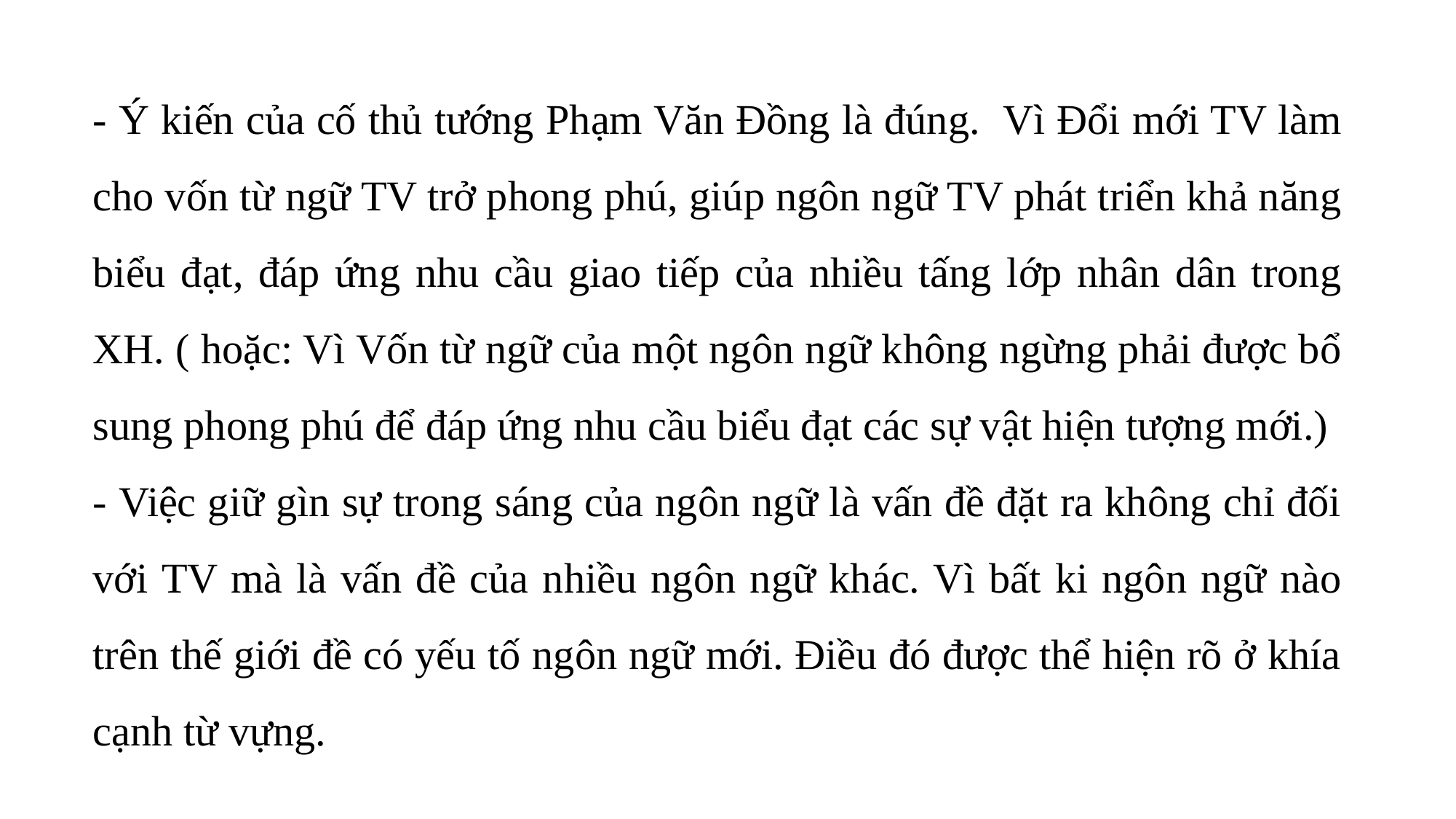

- Ý kiến của cố thủ tướng Phạm Văn Đồng là đúng.  Vì Đổi mới TV làm cho vốn từ ngữ TV trở phong phú, giúp ngôn ngữ TV phát triển khả năng biểu đạt, đáp ứng nhu cầu giao tiếp của nhiều tấng lớp nhân dân trong XH. ( hoặc: Vì Vốn từ ngữ của một ngôn ngữ không ngừng phải được bổ sung phong phú để đáp ứng nhu cầu biểu đạt các sự vật hiện tượng mới.)
- Việc giữ gìn sự trong sáng của ngôn ngữ là vấn đề đặt ra không chỉ đối với TV mà là vấn đề của nhiều ngôn ngữ khác. Vì bất ki ngôn ngữ nào trên thế giới đề có yếu tố ngôn ngữ mới. Điều đó được thể hiện rõ ở khía cạnh từ vựng.